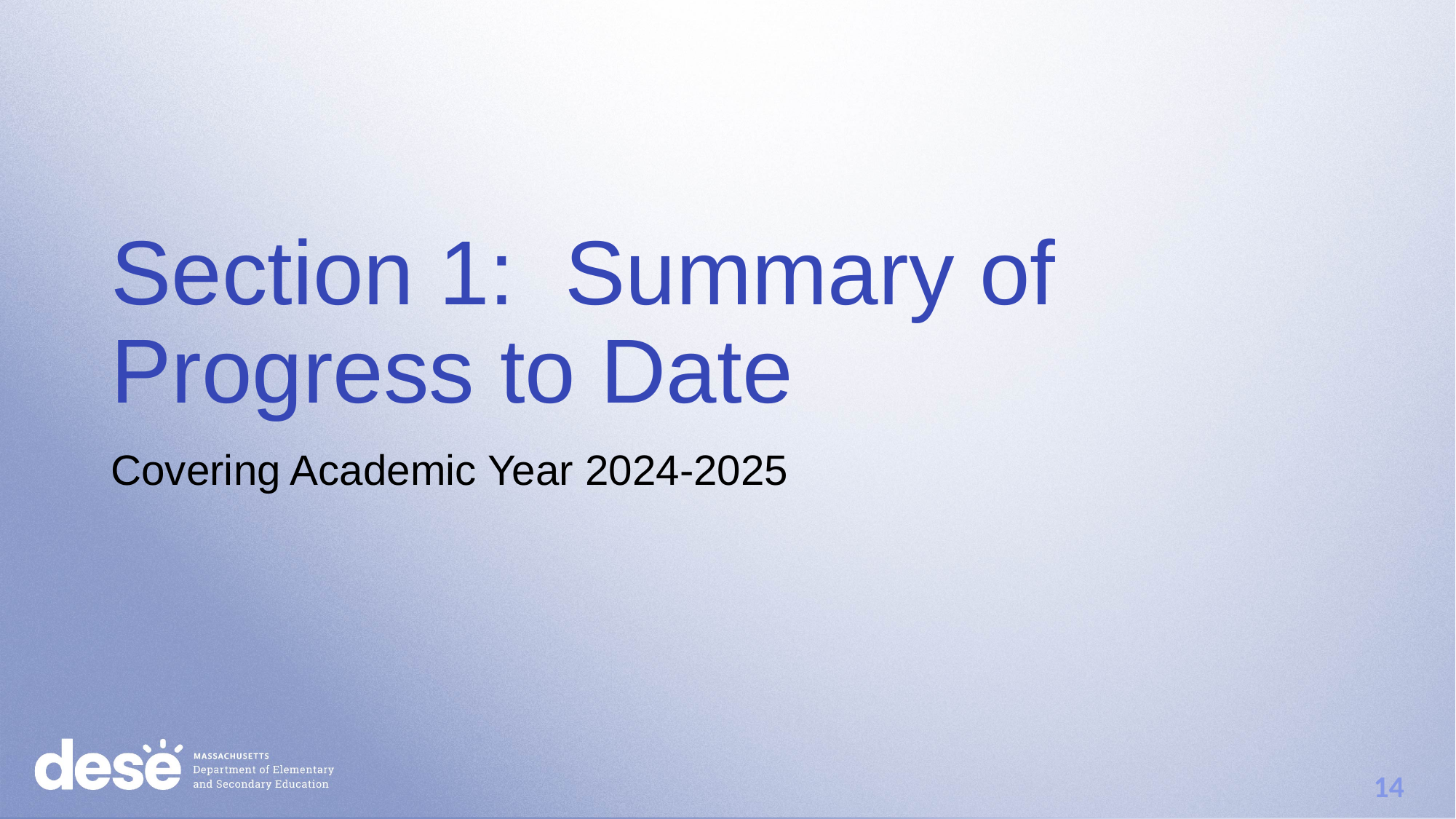

# Section 1:  Summary of Progress to Date
Covering Academic Year 2024-2025